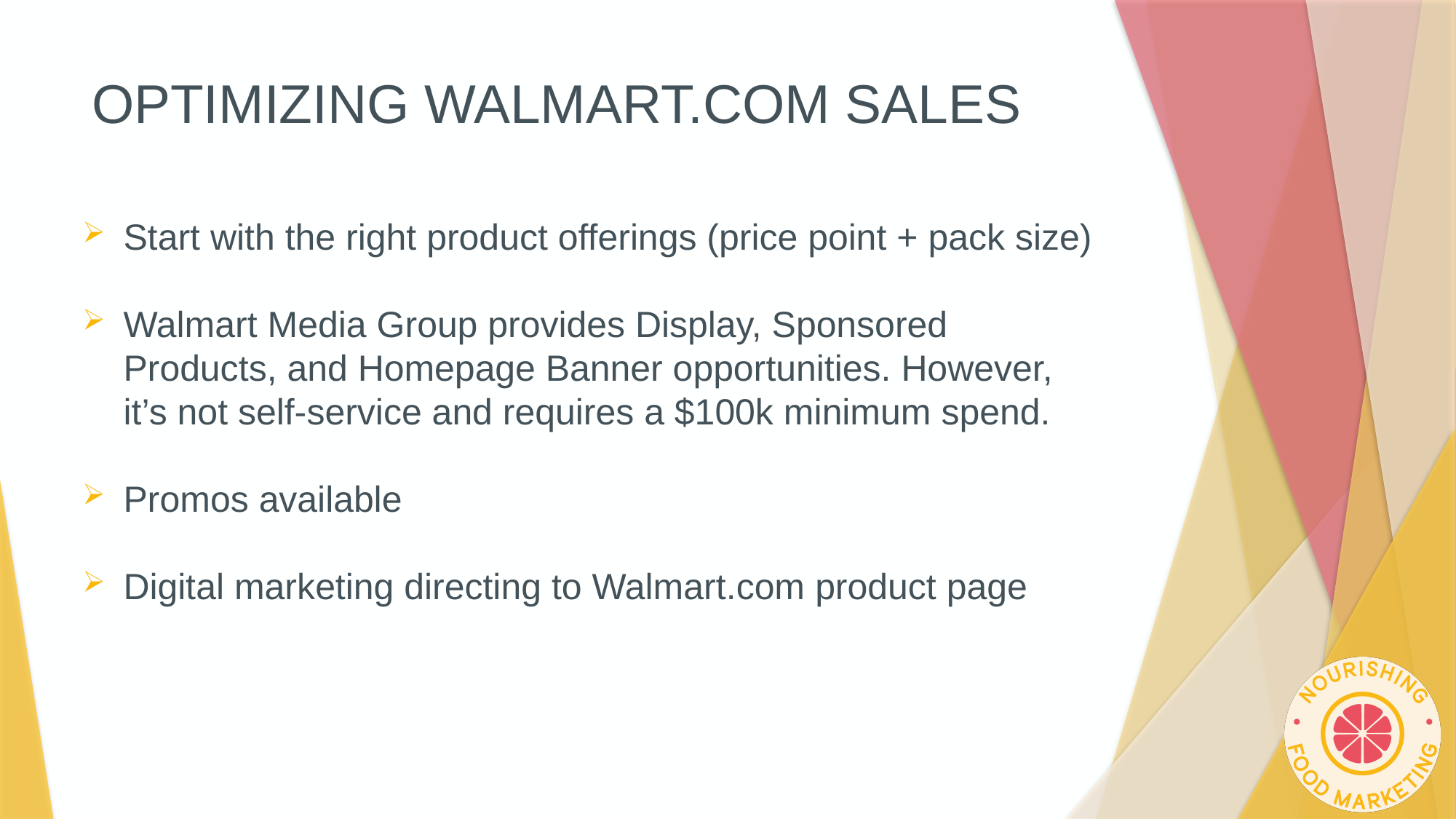

# OPTIMIZING WALMART.COM SALES
Start with the right product offerings (price point + pack size)

Walmart Media Group provides Display, Sponsored Products, and Homepage Banner opportunities. However, it’s not self-service and requires a $100k minimum spend.

Promos available

Digital marketing directing to Walmart.com product page